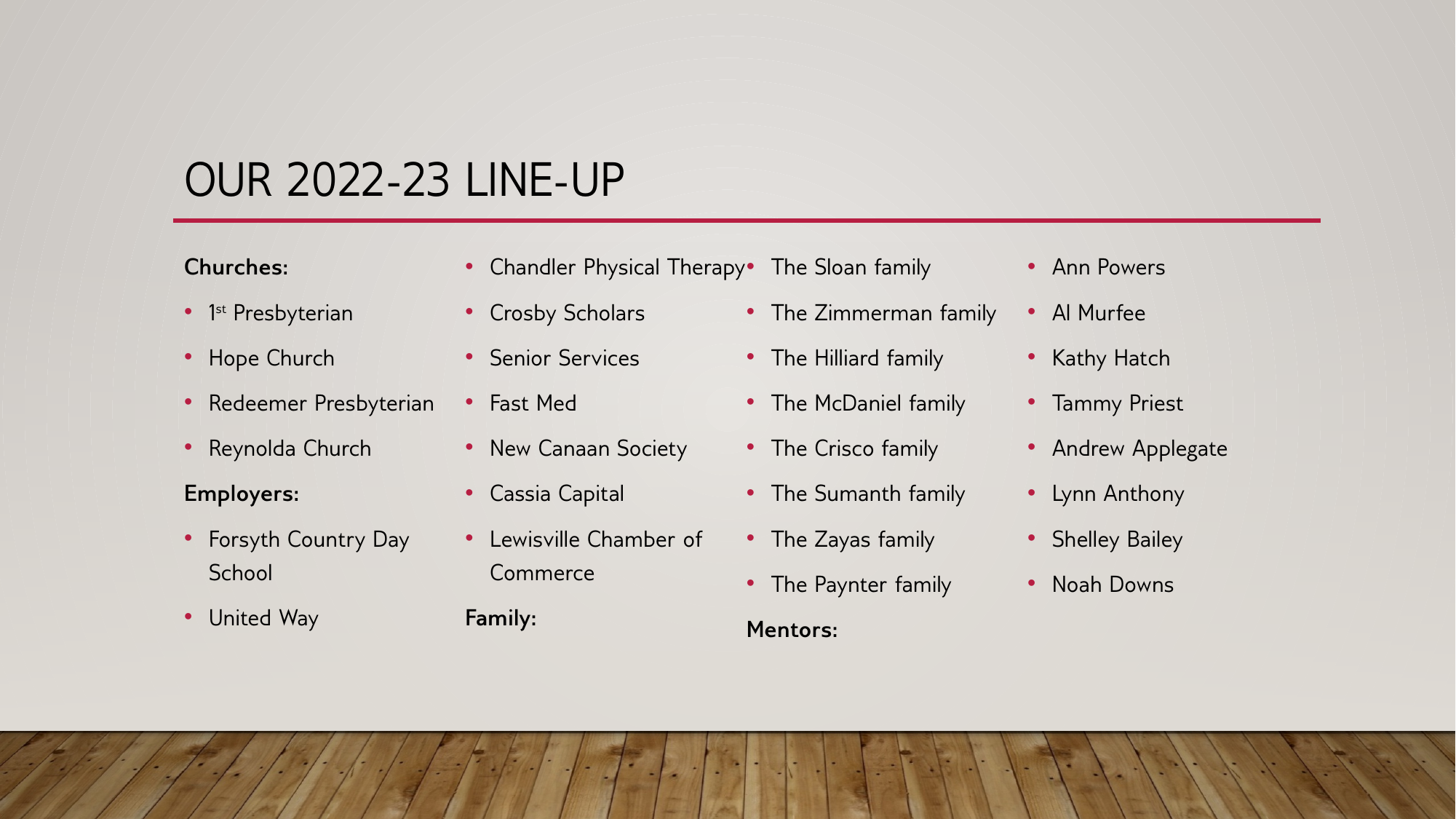

# Our 2022-23 Line-up
Churches:
1st Presbyterian
Hope Church
Redeemer Presbyterian
Reynolda Church
Employers:
Forsyth Country Day School
United Way
Chandler Physical Therapy
Crosby Scholars
Senior Services
Fast Med
New Canaan Society
Cassia Capital
Lewisville Chamber of Commerce
Family:
The Sloan family
The Zimmerman family
The Hilliard family
The McDaniel family
The Crisco family
The Sumanth family
The Zayas family
The Paynter family
Mentors:
Ann Powers
Al Murfee
Kathy Hatch
Tammy Priest
Andrew Applegate
Lynn Anthony
Shelley Bailey
Noah Downs